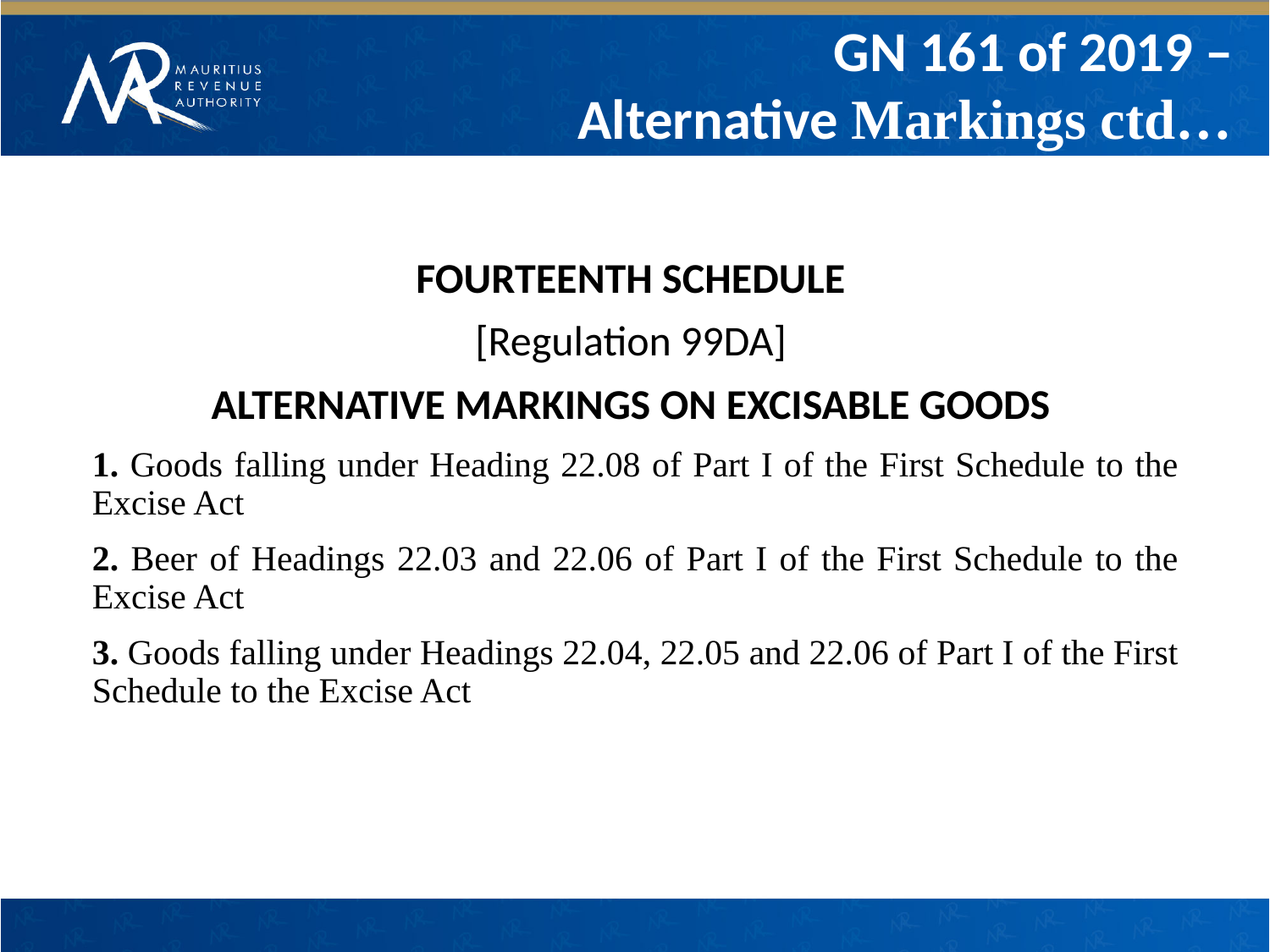

GN 161 of 2019 –
Alternative Markings ctd…
FOURTEENTH SCHEDULE
[Regulation 99DA]
ALTERNATIVE MARKINGS ON EXCISABLE GOODS
1. Goods falling under Heading 22.08 of Part I of the First Schedule to the Excise Act
2. Beer of Headings 22.03 and 22.06 of Part I of the First Schedule to the Excise Act
3. Goods falling under Headings 22.04, 22.05 and 22.06 of Part I of the First Schedule to the Excise Act